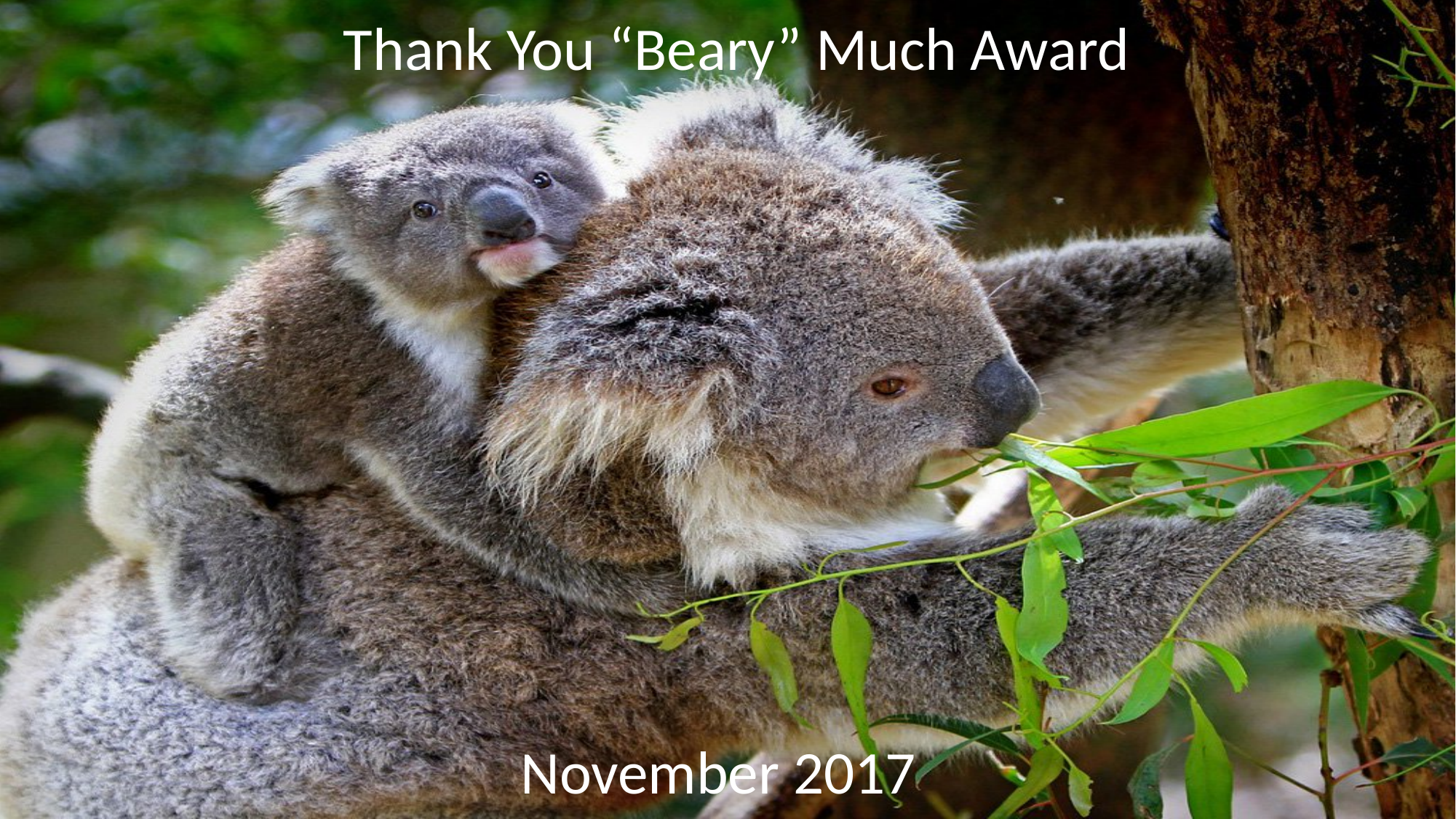

Thank You “Beary” Much Award

November 2017